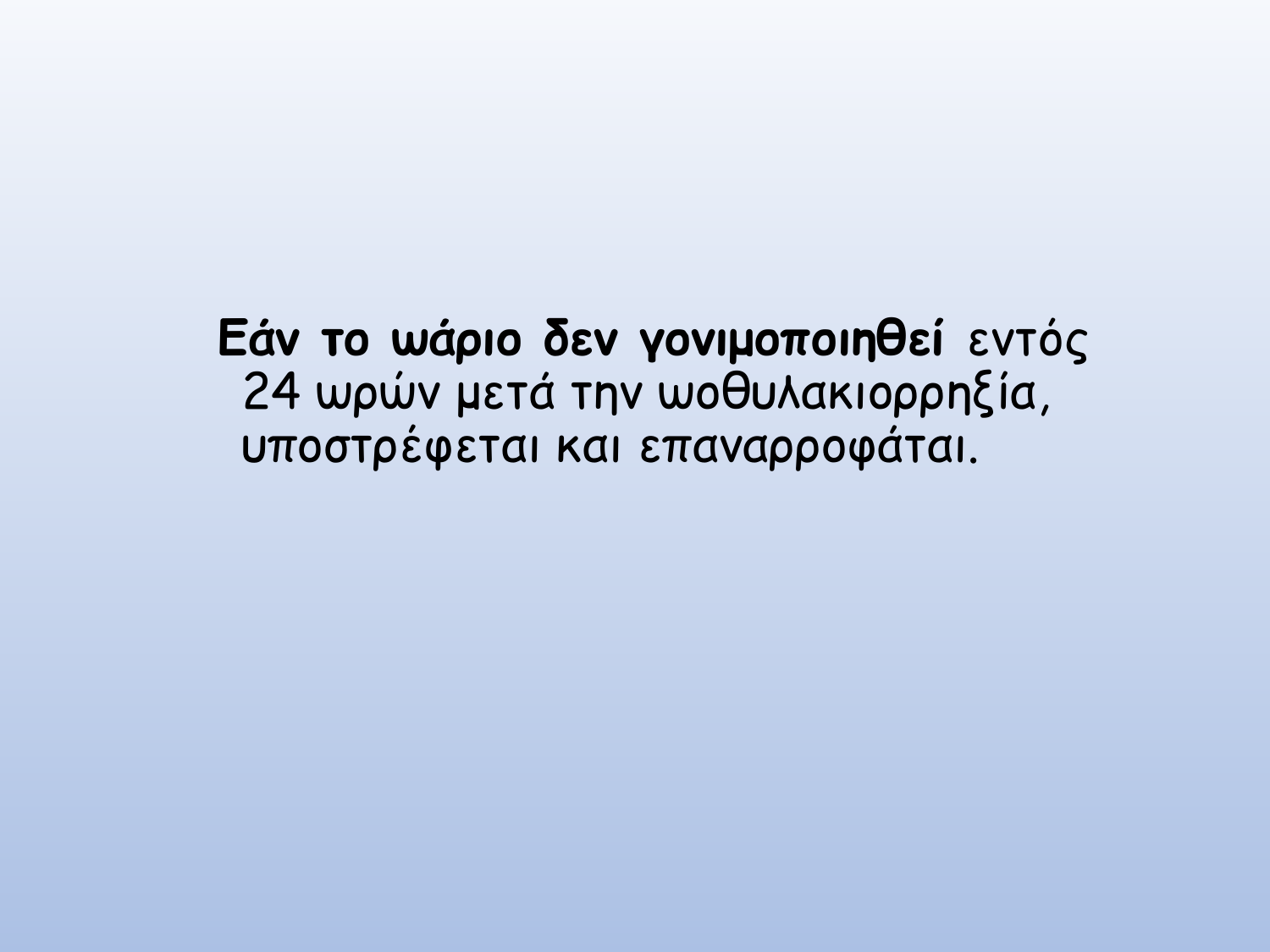

Εάν το ωάριο δεν γονιμοποιηθεί εντός 24 ωρών μετά την ωοθυλακιορρηξία, υποστρέφεται και επαναρροφάται.